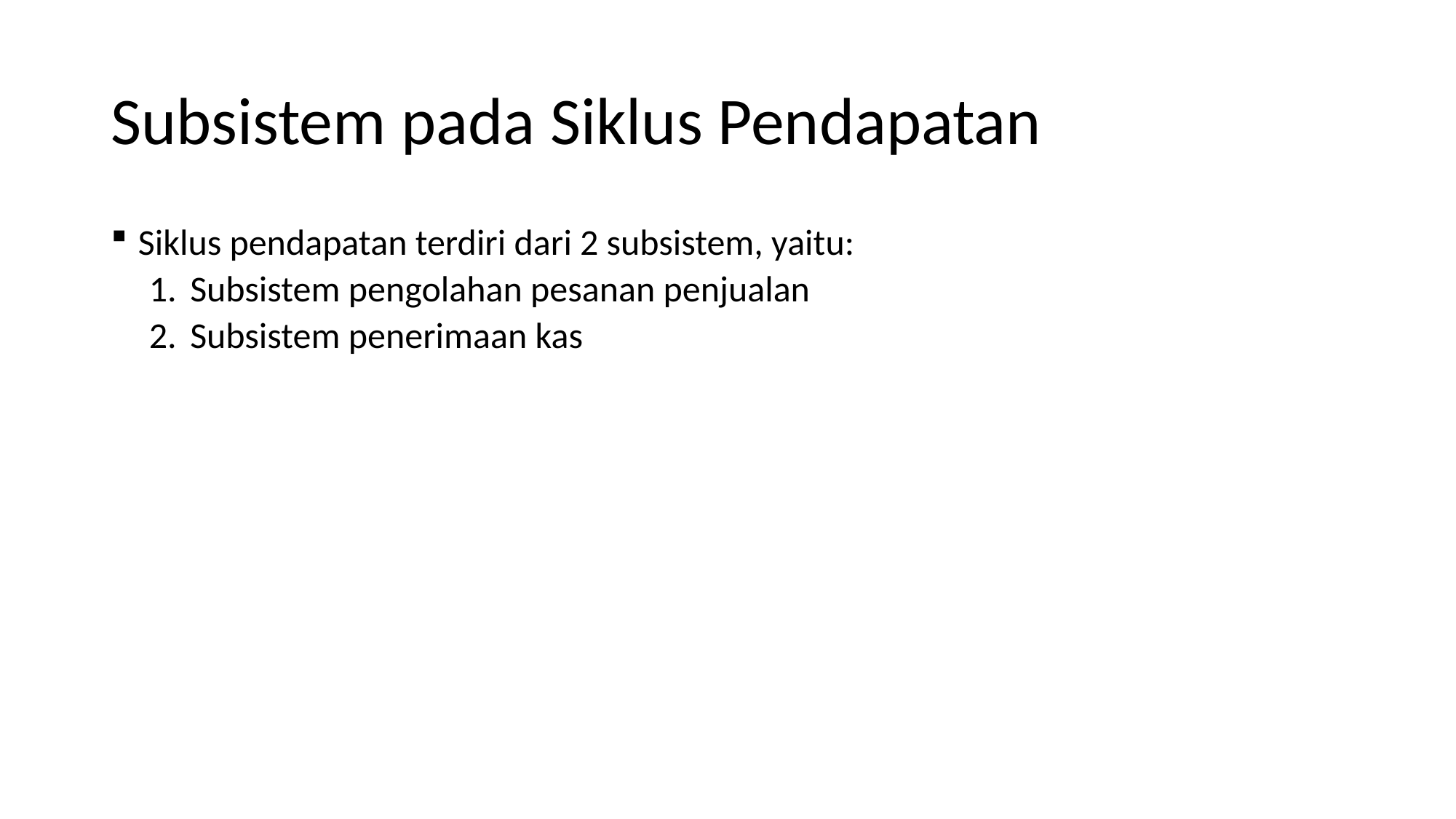

# Subsistem pada Siklus Pendapatan
Siklus pendapatan terdiri dari 2 subsistem, yaitu:
Subsistem pengolahan pesanan penjualan
Subsistem penerimaan kas

6